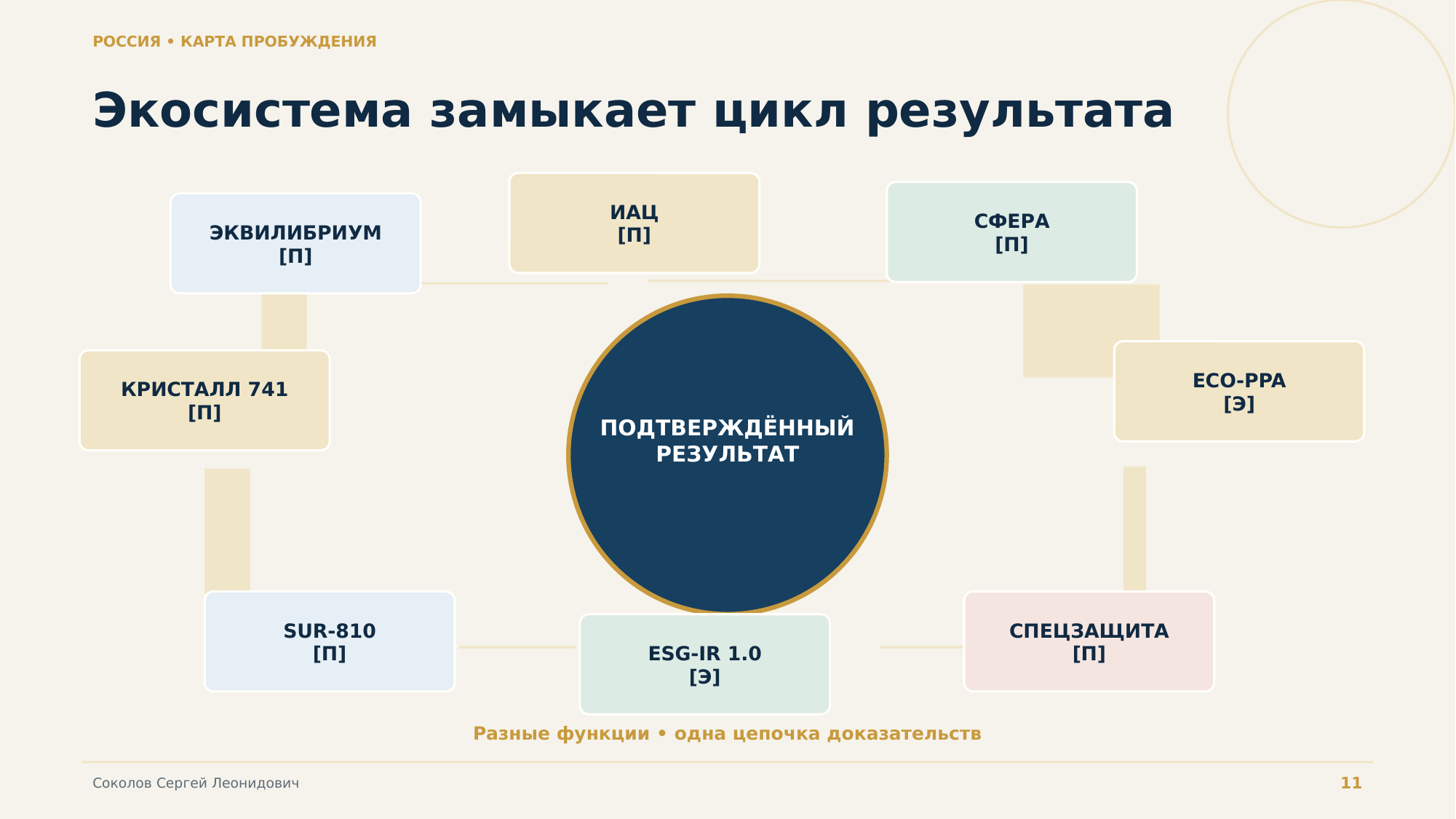

РОССИЯ • КАРТА ПРОБУЖДЕНИЯ
Экосистема замыкает цикл результата

ИАЦ
[П]

СФЕРА
[П]
ЭКВИЛИБРИУМ
[П]

ECO-PPA
[Э]
КРИСТАЛЛ 741
[П]
ПОДТВЕРЖДЁННЫЙ
РЕЗУЛЬТАТ

SUR-810
[П]
СПЕЦЗАЩИТА
[П]

ESG-IR 1.0
[Э]

Разные функции • одна цепочка доказательств

11
Соколов Сергей Леонидович